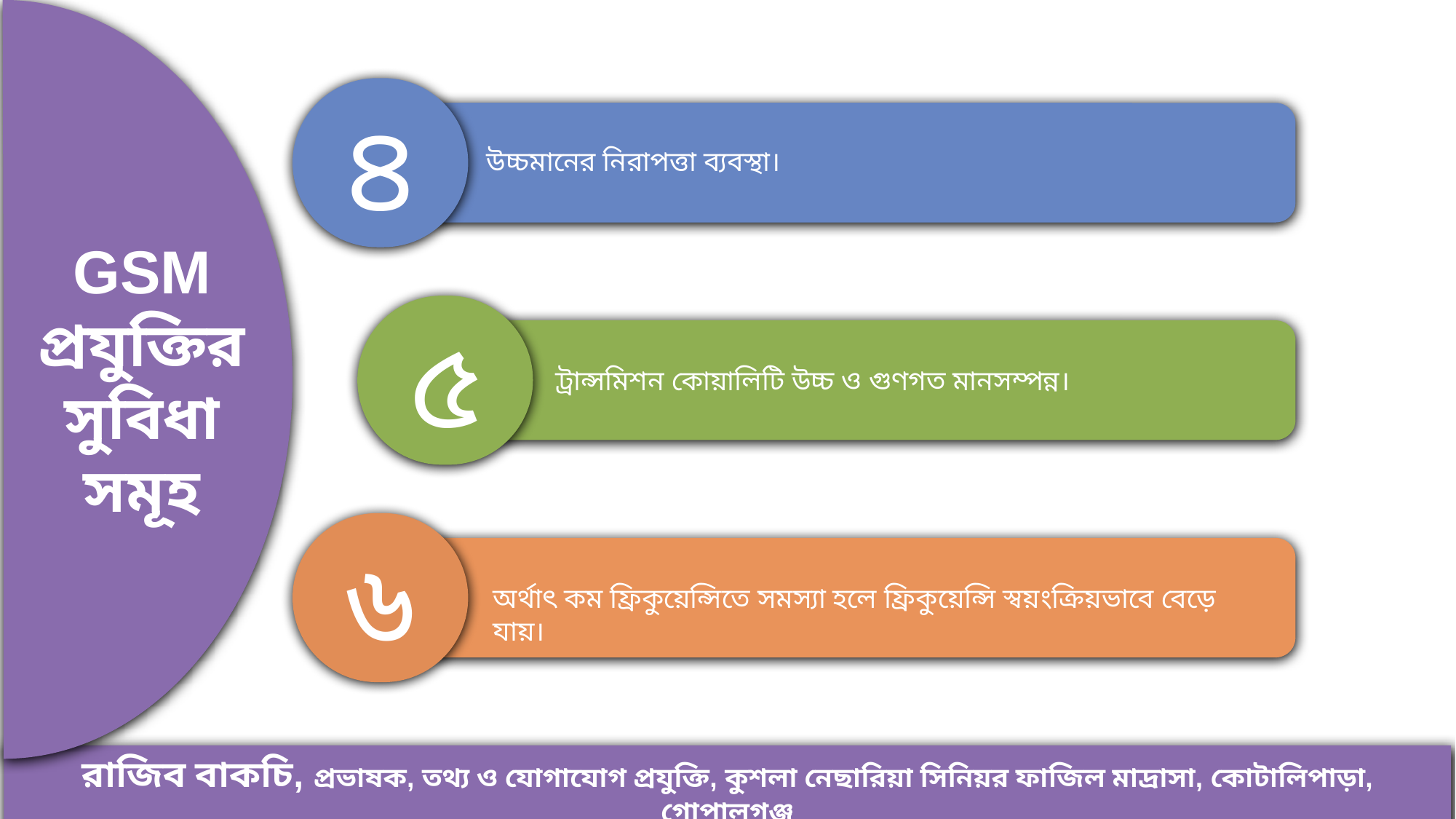

GSM
প্রযুক্তির
সুবিধা
সমূহ
৪

উচ্চমানের নিরাপত্তা ব্যবস্থা।
৫

ট্রান্সমিশন কোয়ালিটি উচ্চ ও গুণগত মানসম্পন্ন।
৬

অর্থাৎ কম ফ্রিকুয়েন্সিতে সমস্যা হলে ফ্রিকুয়েন্সি স্বয়ংক্রিয়ভাবে বেড়ে যায়।
রাজিব বাকচি, প্রভাষক, তথ্য ও যোগাযোগ প্রযুক্তি, কুশলা নেছারিয়া সিনিয়র ফাজিল মাদ্রাসা, কোটালিপাড়া, গোপালগঞ্জ